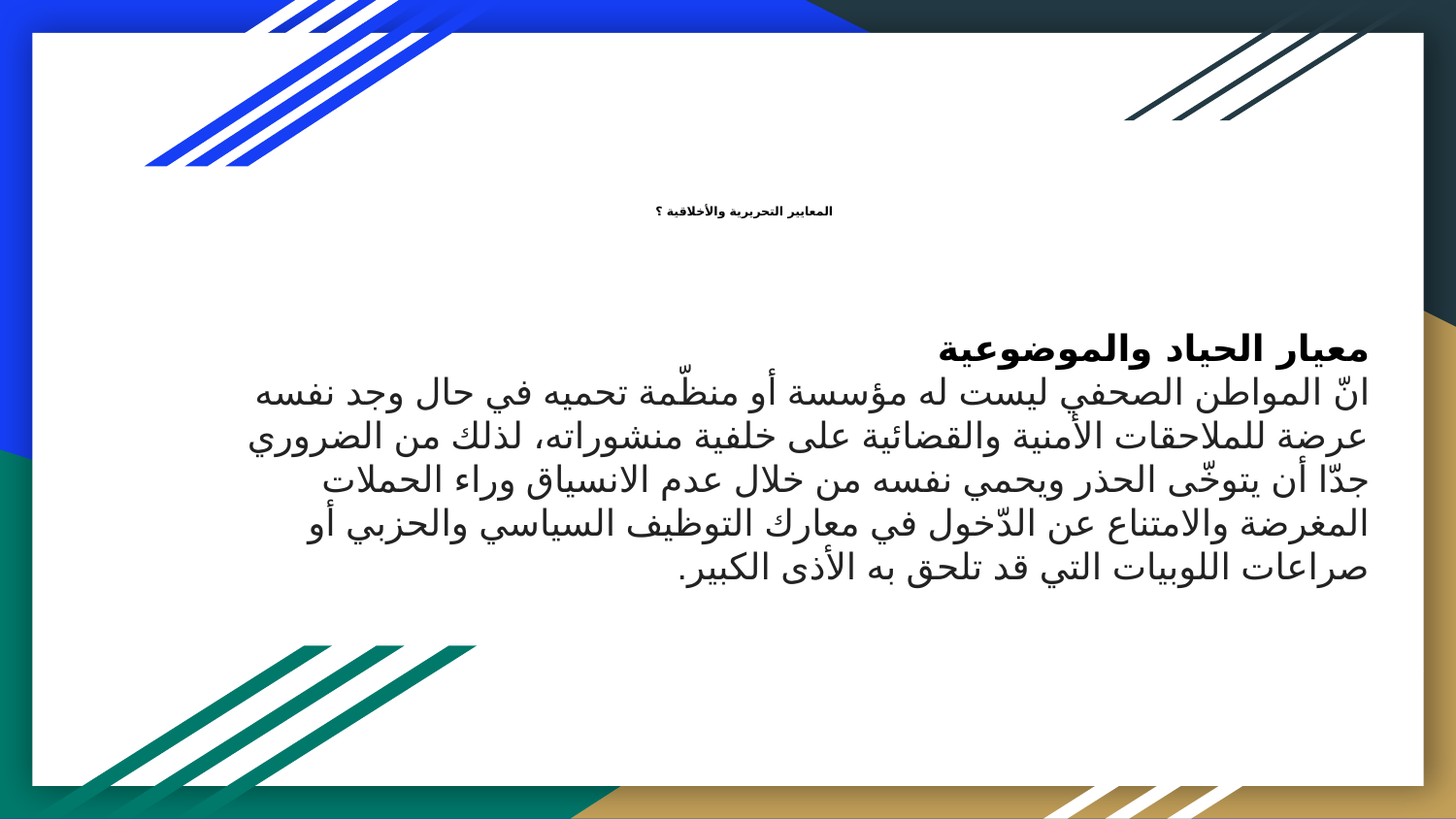

# المعايير التحريرية والأخلاقية ؟

معيار الحياد والموضوعية
انّ المواطن الصحفي ليست له مؤسسة أو منظّمة تحميه في حال وجد نفسه عرضة للملاحقات الأمنية والقضائية على خلفية منشوراته، لذلك من الضروري جدّا أن يتوخّى الحذر ويحمي نفسه من خلال عدم الانسياق وراء الحملات المغرضة والامتناع عن الدّخول في معارك التوظيف السياسي والحزبي أو صراعات اللوبيات التي قد تلحق به الأذى الكبير.